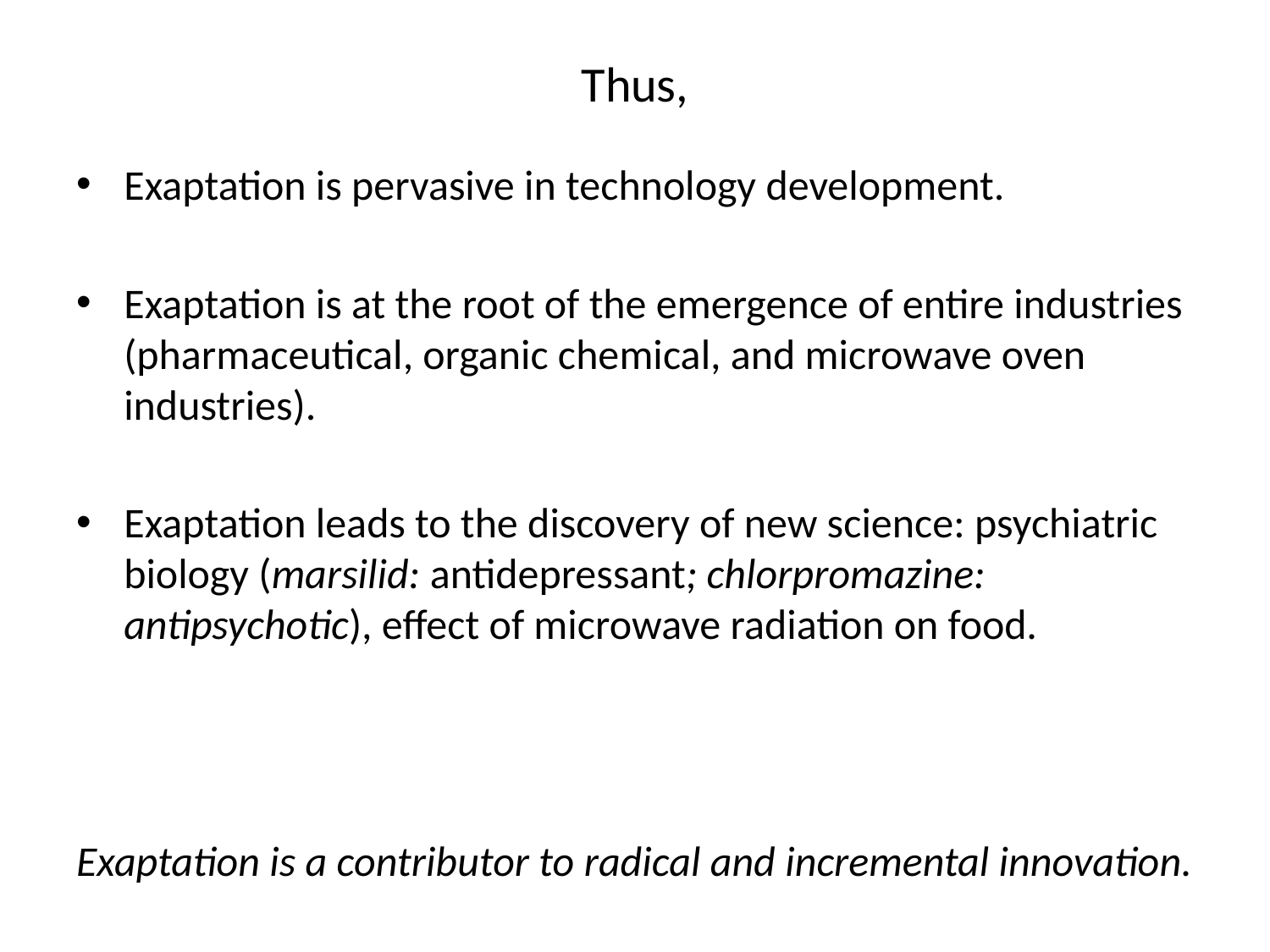

# Thus,
Exaptation is pervasive in technology development.

Exaptation is at the root of the emergence of entire industries (pharmaceutical, organic chemical, and microwave oven industries).

Exaptation leads to the discovery of new science: psychiatric biology (marsilid: antidepressant; chlorpromazine: antipsychotic), effect of microwave radiation on food.

Exaptation is a contributor to radical and incremental innovation.